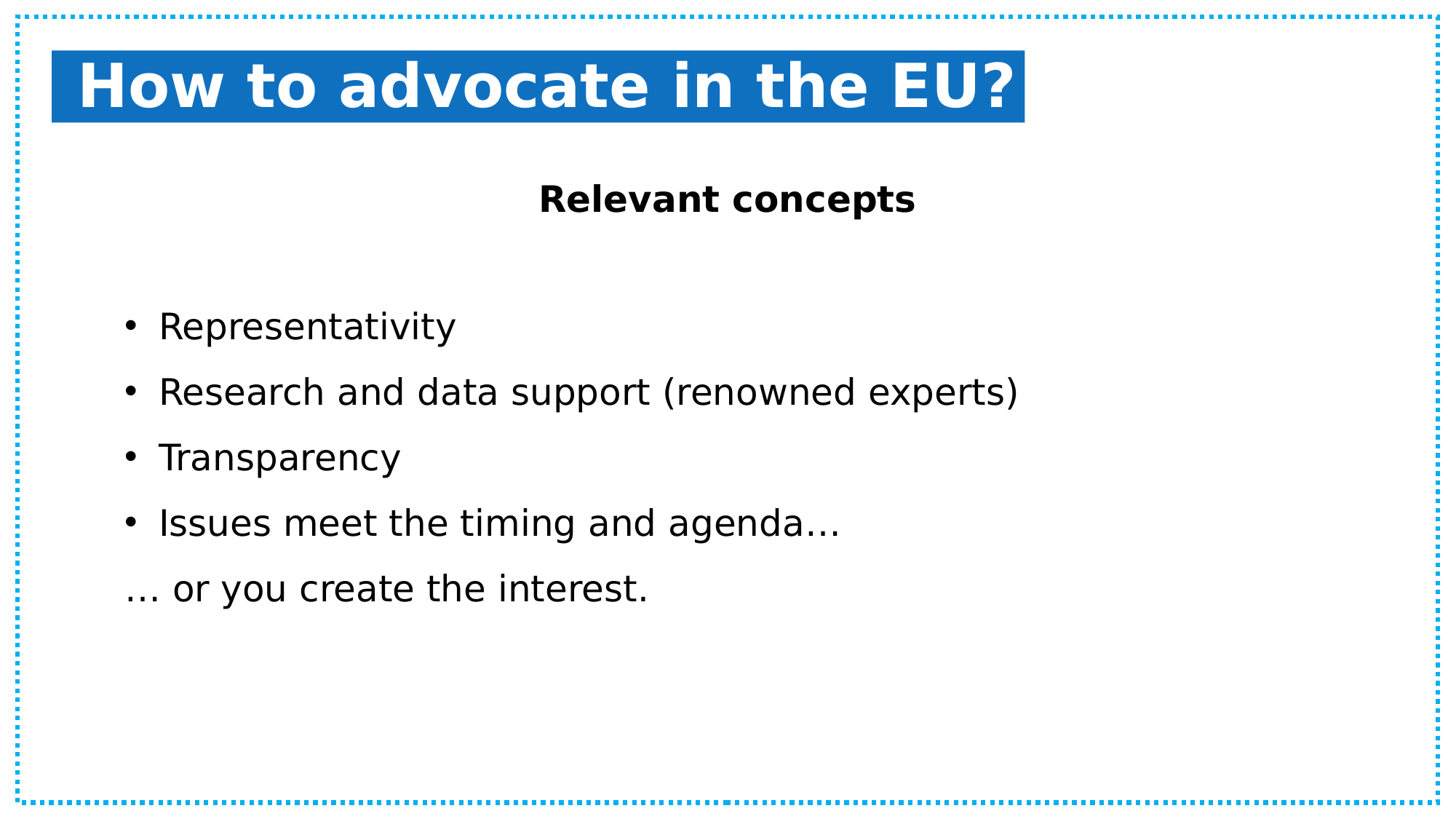

# How to advocate in the EU?

Relevant concepts
Representativity
Research and data support (renowned experts)
Transparency
Issues meet the timing and agenda…
… or you create the interest.